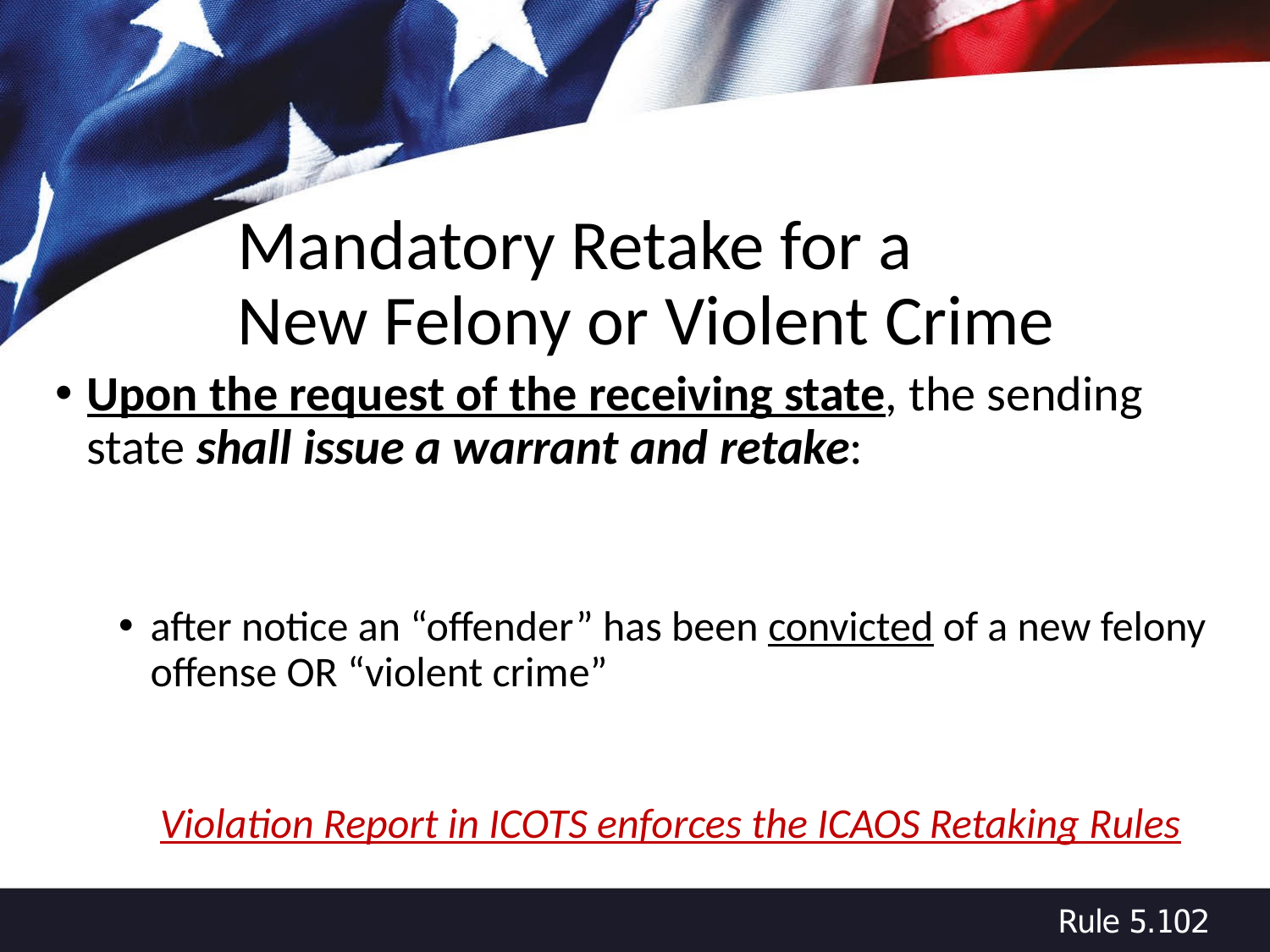

# Mandatory Retake for a New Felony or Violent Crime
Upon the request of the receiving state, the sending state shall issue a warrant and retake:

after notice an “offender” has been convicted of a new felony offense OR “violent crime”

Violation Report in ICOTS enforces the ICAOS Retaking Rules
Rule 5.102